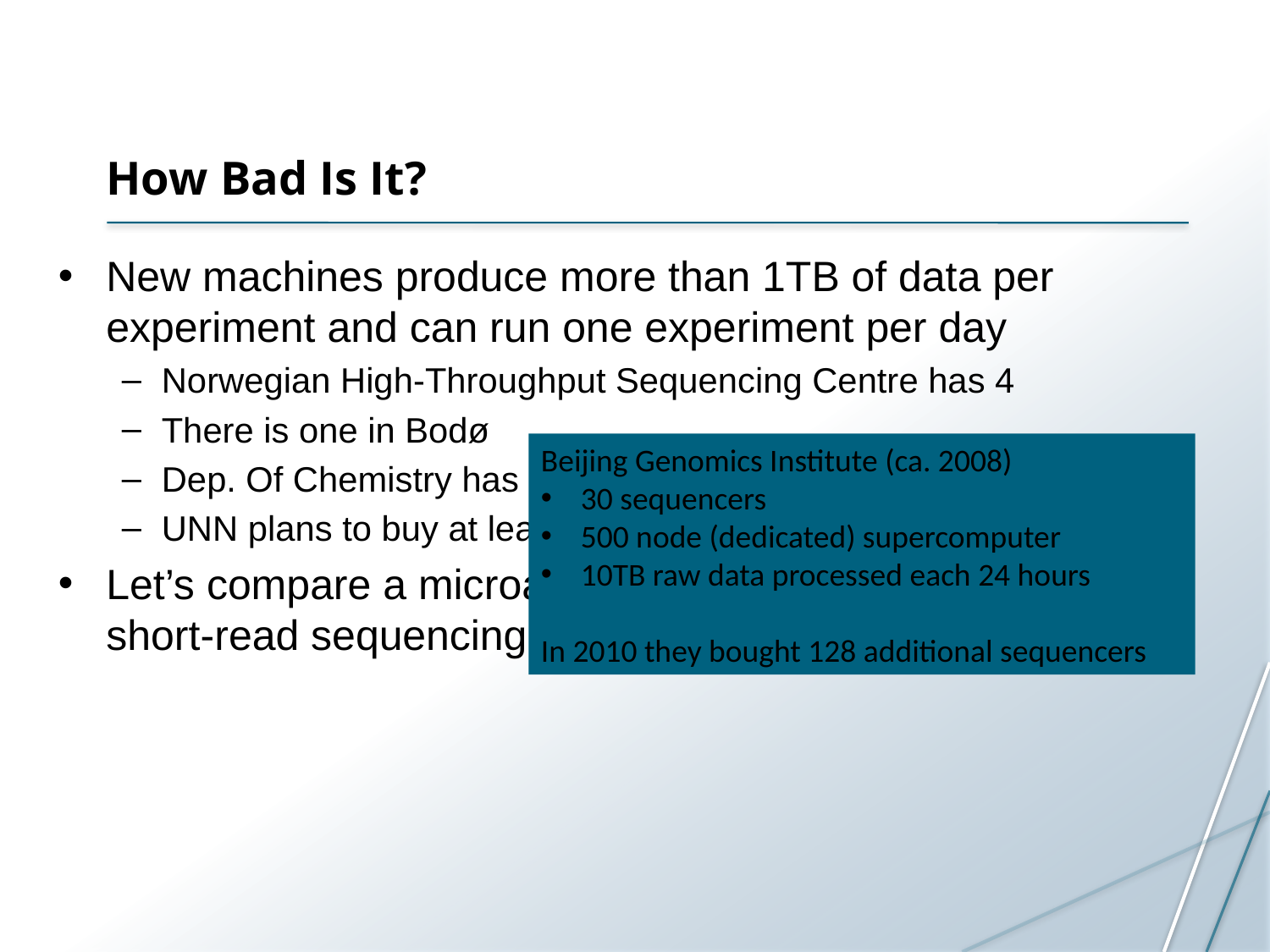

# How Bad Is It?
New machines produce more than 1TB of data per experiment and can run one experiment per day
Norwegian High-Throughput Sequencing Centre has 4
There is one in Bodø
Dep. Of Chemistry has one
UNN plans to buy at least one in near future
Let’s compare a microarray data analysis pipeline with a short-read sequencing analysis pipeline
Beijing Genomics Institute (ca. 2008)
30 sequencers
500 node (dedicated) supercomputer
10TB raw data processed each 24 hours

In 2010 they bought 128 additional sequencers